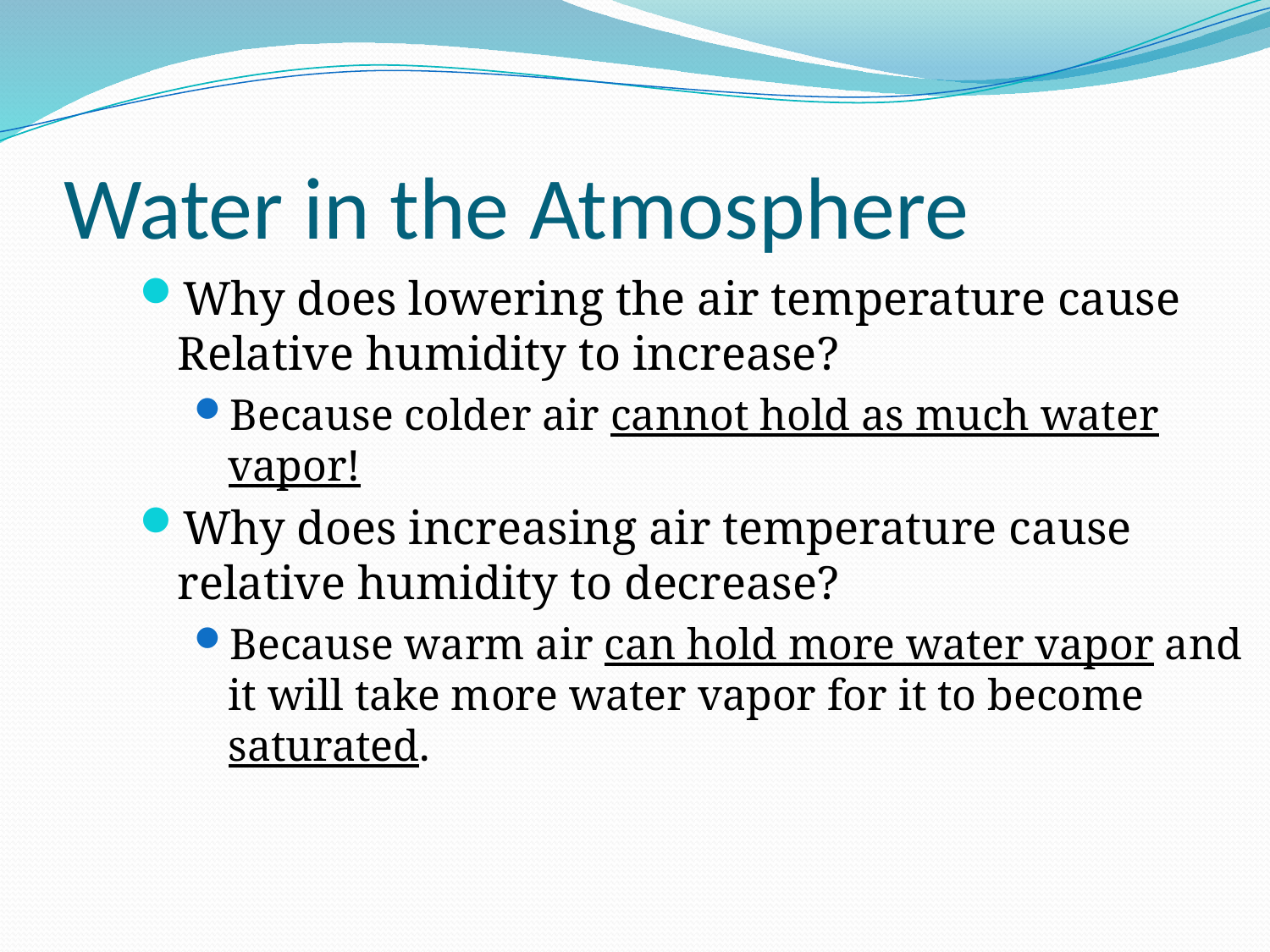

# Water in the Atmosphere

Why does lowering the air temperature cause Relative humidity to increase?
Because colder air cannot hold as much water vapor!
Why does increasing air temperature cause relative humidity to decrease?
Because warm air can hold more water vapor and it will take more water vapor for it to become saturated.